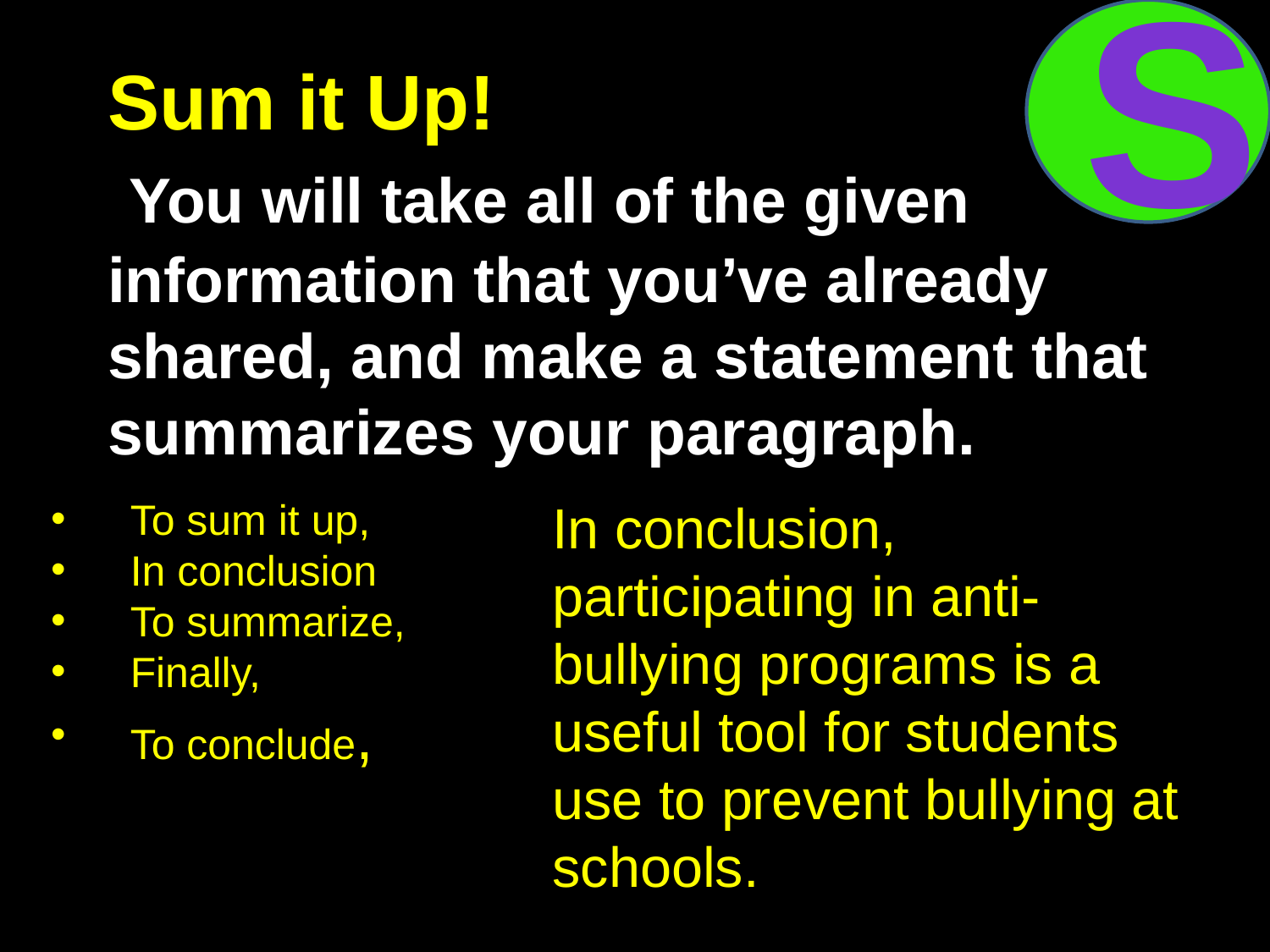

Sum it Up!
 You will take all of the given information that you’ve already shared, and make a statement that summarizes your paragraph.

s
To sum it up,
In conclusion
To summarize,
Finally,
To conclude,
In conclusion, participating in anti-bullying programs is a useful tool for students use to prevent bullying at schools.